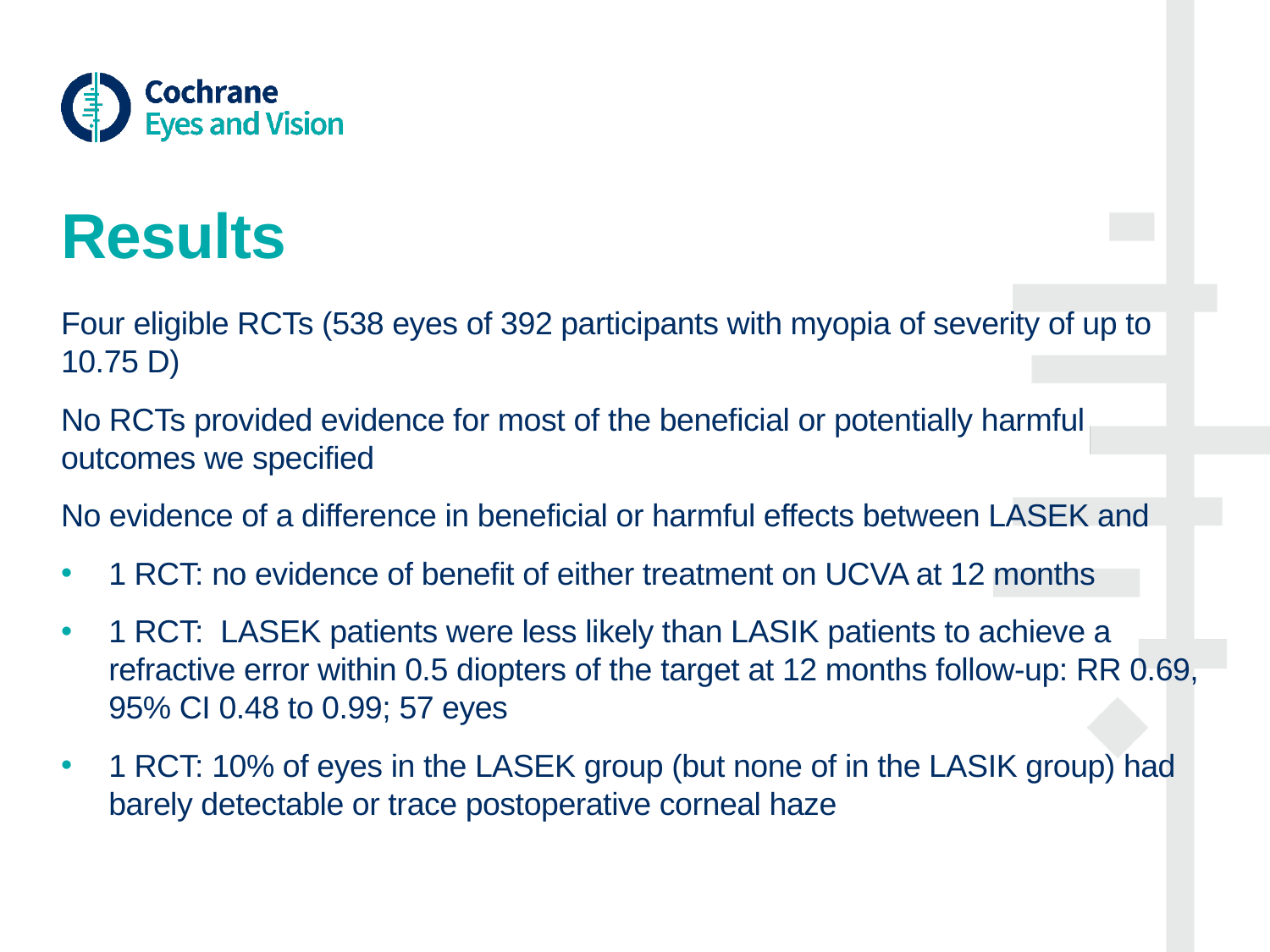

# Results
Four eligible RCTs (538 eyes of 392 participants with myopia of severity of up to 10.75 D)
No RCTs provided evidence for most of the beneficial or potentially harmful outcomes we specified
No evidence of a difference in beneficial or harmful effects between LASEK and
1 RCT: no evidence of benefit of either treatment on UCVA at 12 months
1 RCT:  LASEK patients were less likely than LASIK patients to achieve a refractive error within 0.5 diopters of the target at 12 months follow-up: RR 0.69, 95% CI 0.48 to 0.99; 57 eyes
1 RCT: 10% of eyes in the LASEK group (but none of in the LASIK group) had barely detectable or trace postoperative corneal haze